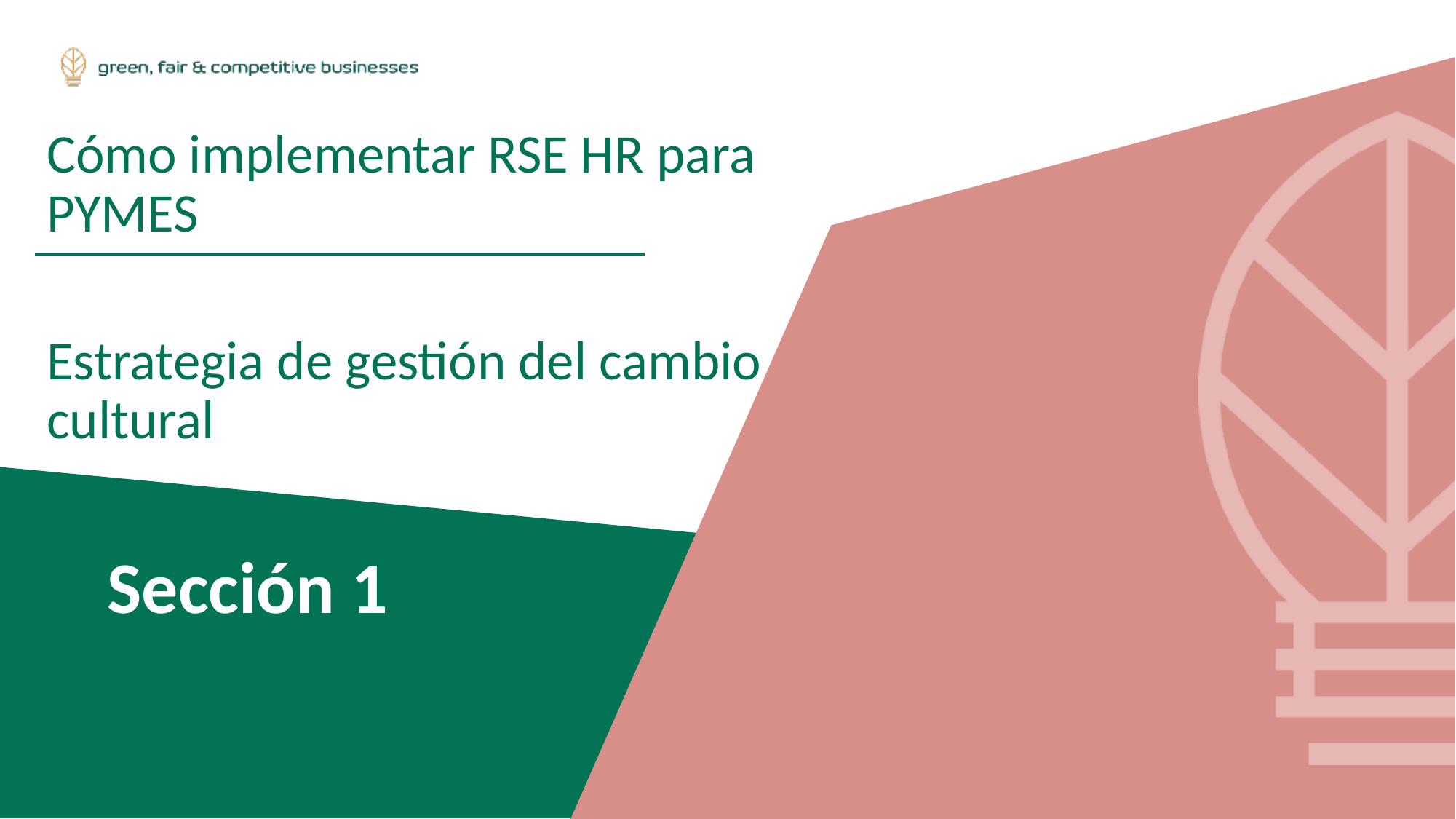

Cómo implementar RSE HR para PYMES

Estrategia de gestión del cambio cultural

Sección 1